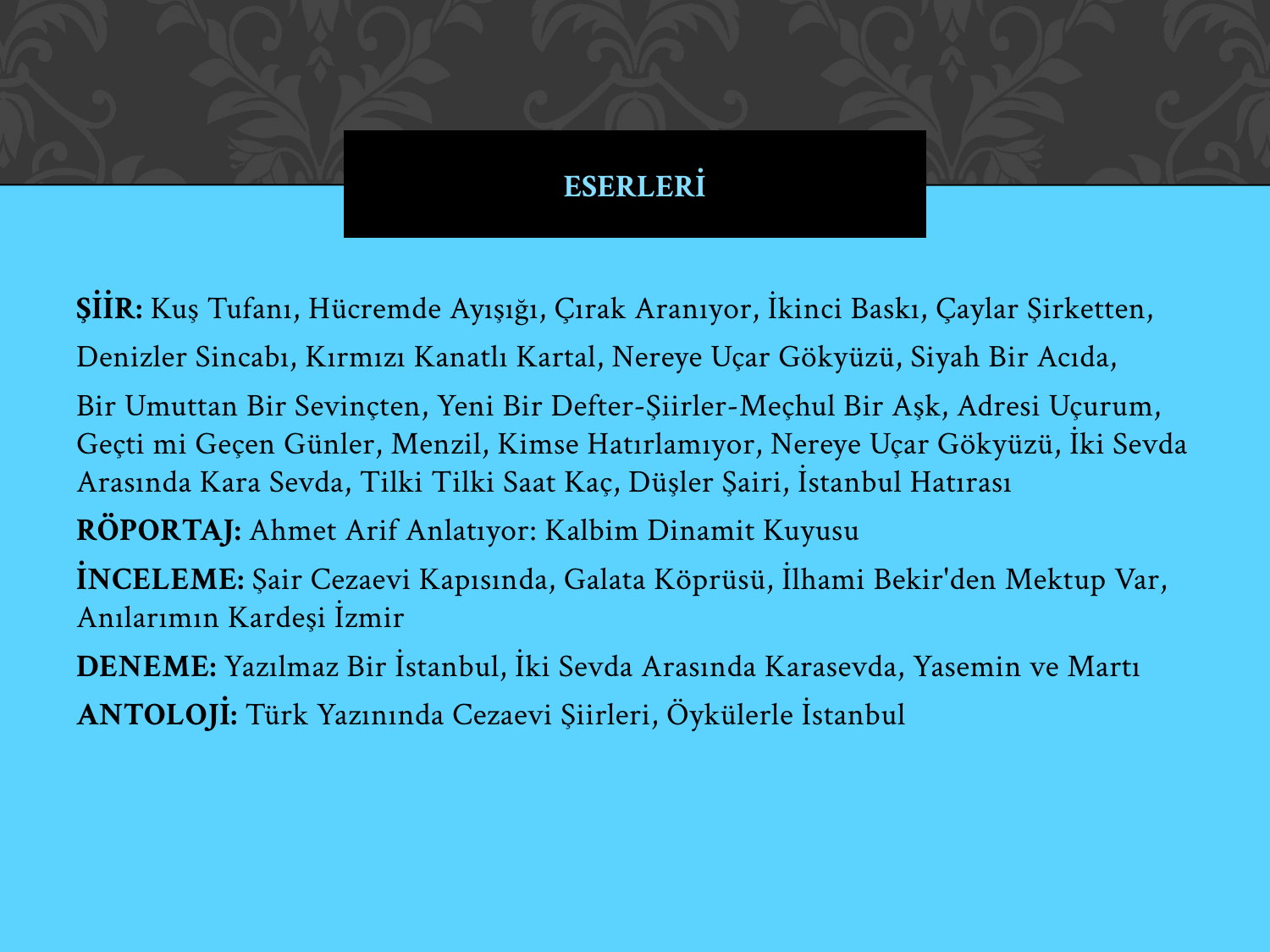

# ESERLERİ
ŞİİR: Kuş Tufanı, Hücremde Ayışığı, Çırak Aranıyor, İkinci Baskı, Çaylar Şirketten,
Denizler Sincabı, Kırmızı Kanatlı Kartal, Nereye Uçar Gökyüzü, Siyah Bir Acıda,
Bir Umuttan Bir Sevinçten, Yeni Bir Defter-Şiirler-Meçhul Bir Aşk, Adresi Uçurum, Geçti mi Geçen Günler, Menzil, Kimse Hatırlamıyor, Nereye Uçar Gökyüzü, İki Sevda Arasında Kara Sevda, Tilki Tilki Saat Kaç, Düşler Şairi, İstanbul Hatırası
RÖPORTAJ: Ahmet Arif Anlatıyor: Kalbim Dinamit Kuyusu
İNCELEME: Şair Cezaevi Kapısında, Galata Köprüsü, İlhami Bekir'den Mektup Var, Anılarımın Kardeşi İzmir
DENEME: Yazılmaz Bir İstanbul, İki Sevda Arasında Karasevda, Yasemin ve Martı
ANTOLOJİ: Türk Yazınında Cezaevi Şiirleri, Öykülerle İstanbul